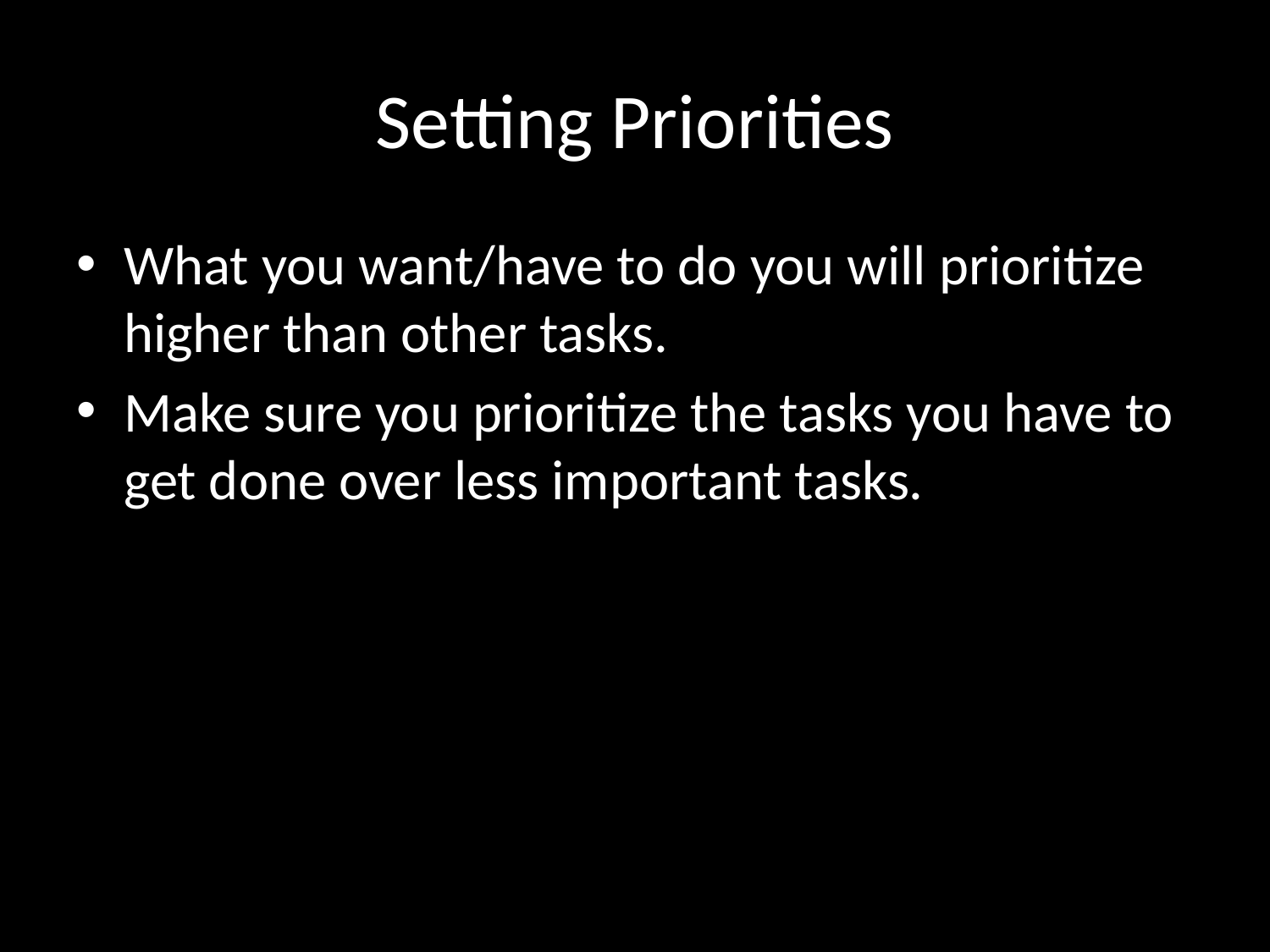

# Setting Priorities
What you want/have to do you will prioritize higher than other tasks.
Make sure you prioritize the tasks you have to get done over less important tasks.